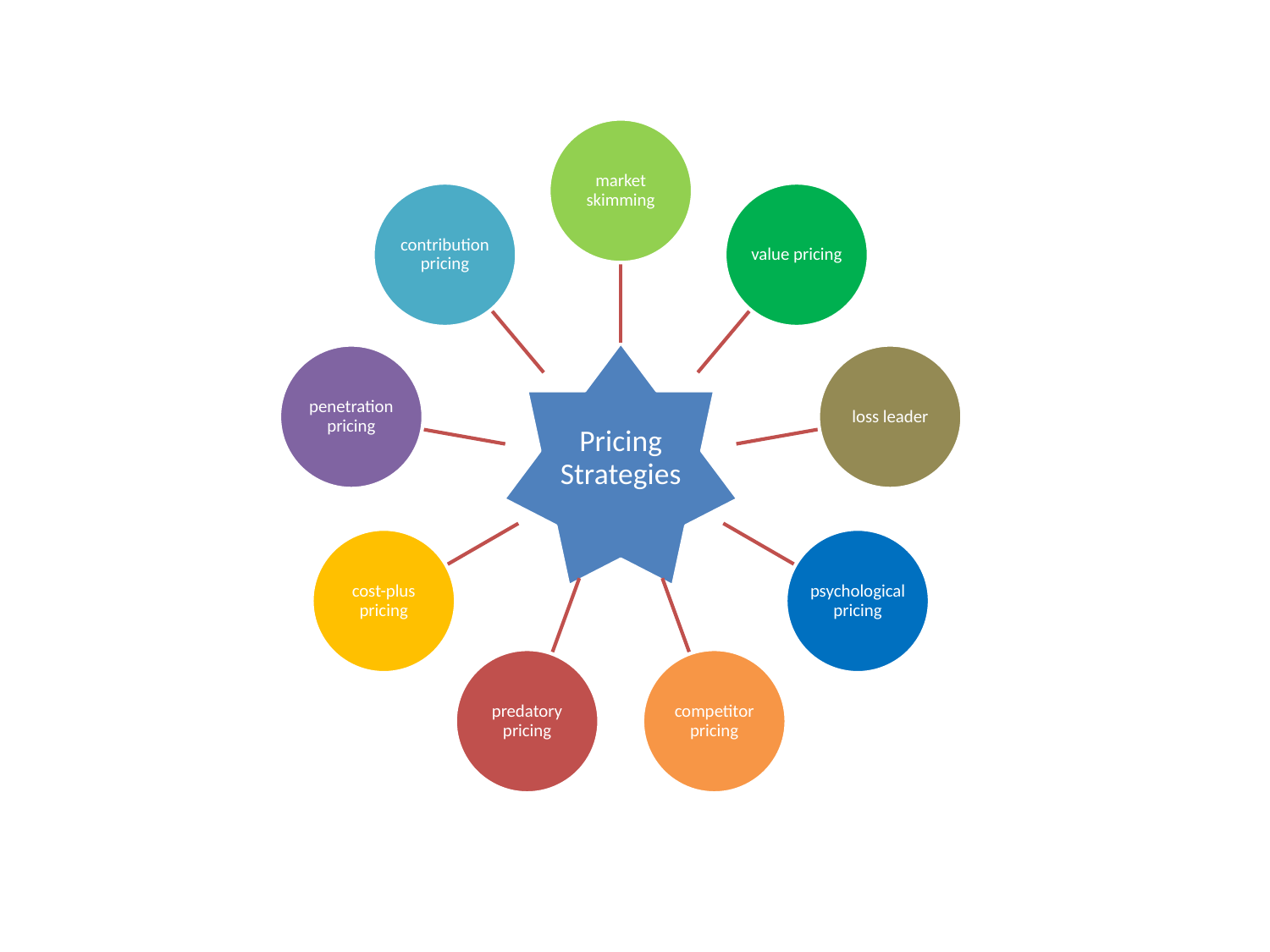

Pricing Strategies

market skimming

value pricing

loss leader

psychological pricing

competitor pricing

predatory pricing

cost-plus pricing

penetration pricing

contribution pricing